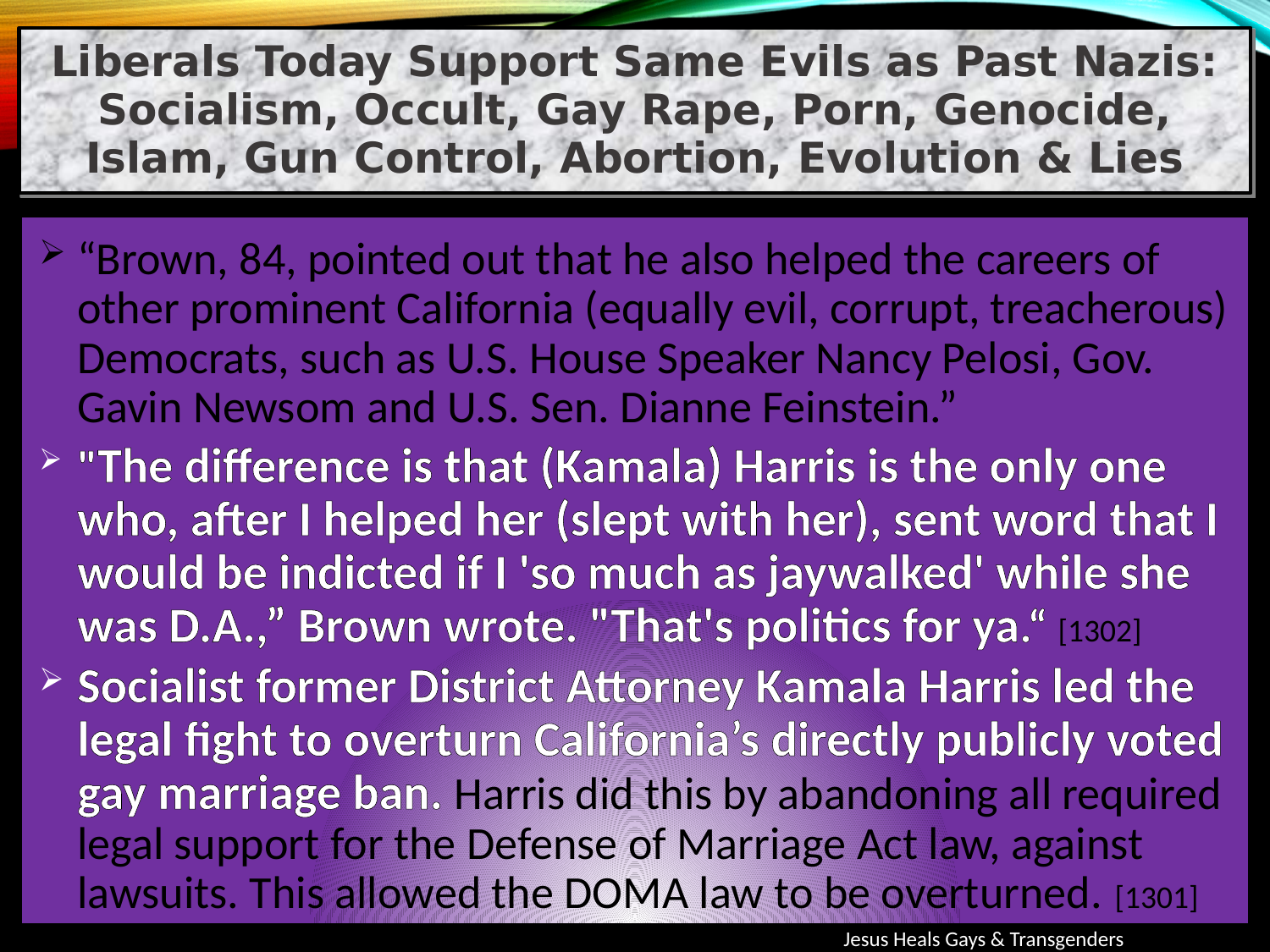

Liberals Today Support Same Evils as Past Nazis: Socialism, Occult, Gay Rape, Porn, Genocide, Islam, Gun Control, Abortion, Evolution & Lies
“Brown, 84, pointed out that he also helped the careers of other prominent California (equally evil, corrupt, treacherous) Democrats, such as U.S. House Speaker Nancy Pelosi, Gov. Gavin Newsom and U.S. Sen. Dianne Feinstein.”
"The difference is that (Kamala) Harris is the only one who, after I helped her (slept with her), sent word that I would be indicted if I 'so much as jaywalked' while she was D.A.,” Brown wrote. "That's politics for ya.“ [1302]
Socialist former District Attorney Kamala Harris led the legal fight to overturn California’s directly publicly voted gay marriage ban. Harris did this by abandoning all required legal support for the Defense of Marriage Act law, against lawsuits. This allowed the DOMA law to be overturned. [1301]
Jesus Heals Gays & Transgenders